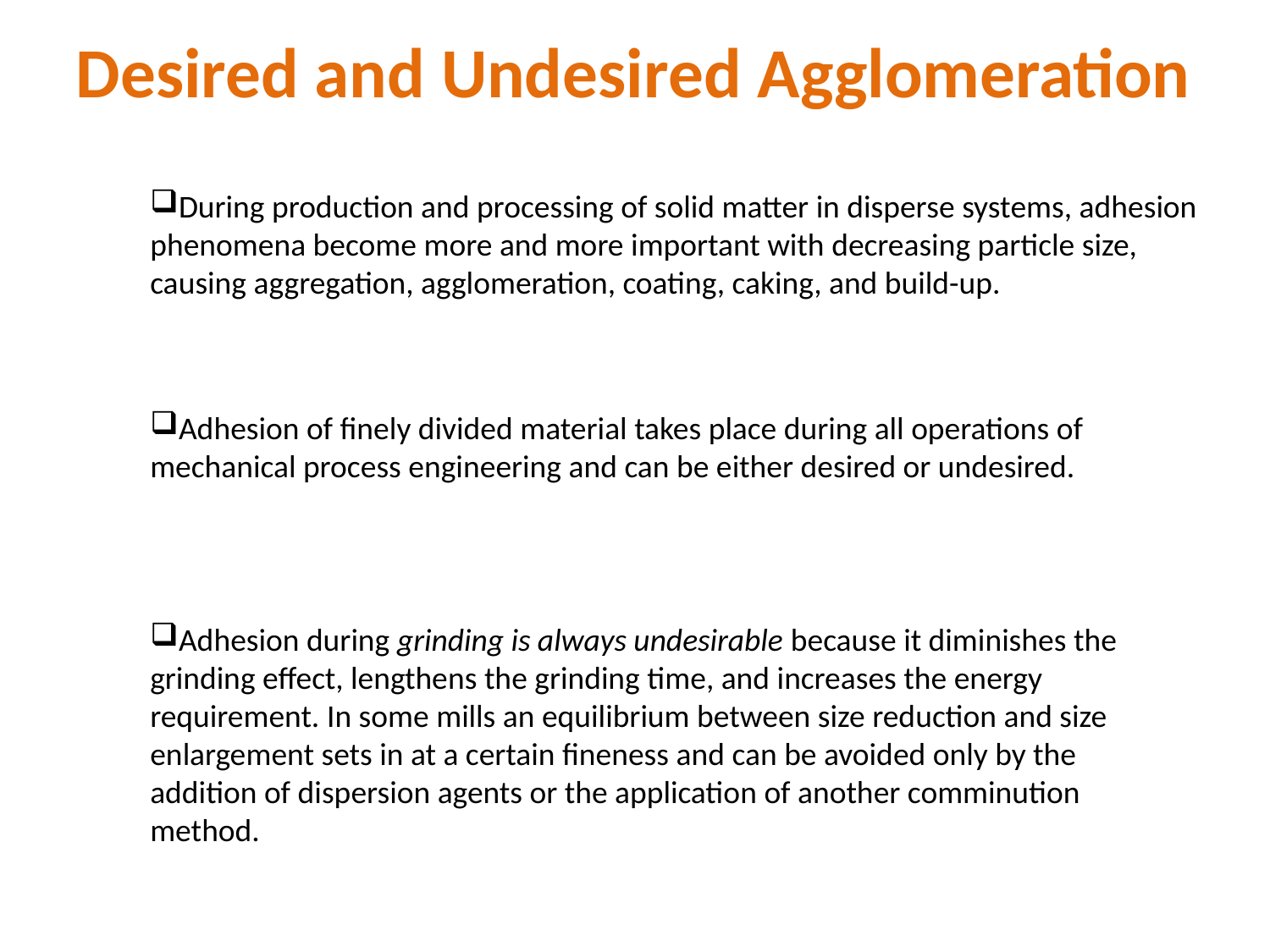

Desired and Undesired Agglomeration
During production and processing of solid matter in disperse systems, adhesion phenomena become more and more important with decreasing particle size, causing aggregation, agglomeration, coating, caking, and build-up.
Adhesion of finely divided material takes place during all operations of mechanical process engineering and can be either desired or undesired.
Adhesion during grinding is always undesirable because it diminishes the grinding effect, lengthens the grinding time, and increases the energy requirement. In some mills an equilibrium between size reduction and size enlargement sets in at a certain fineness and can be avoided only by the addition of dispersion agents or the application of another comminution
method.